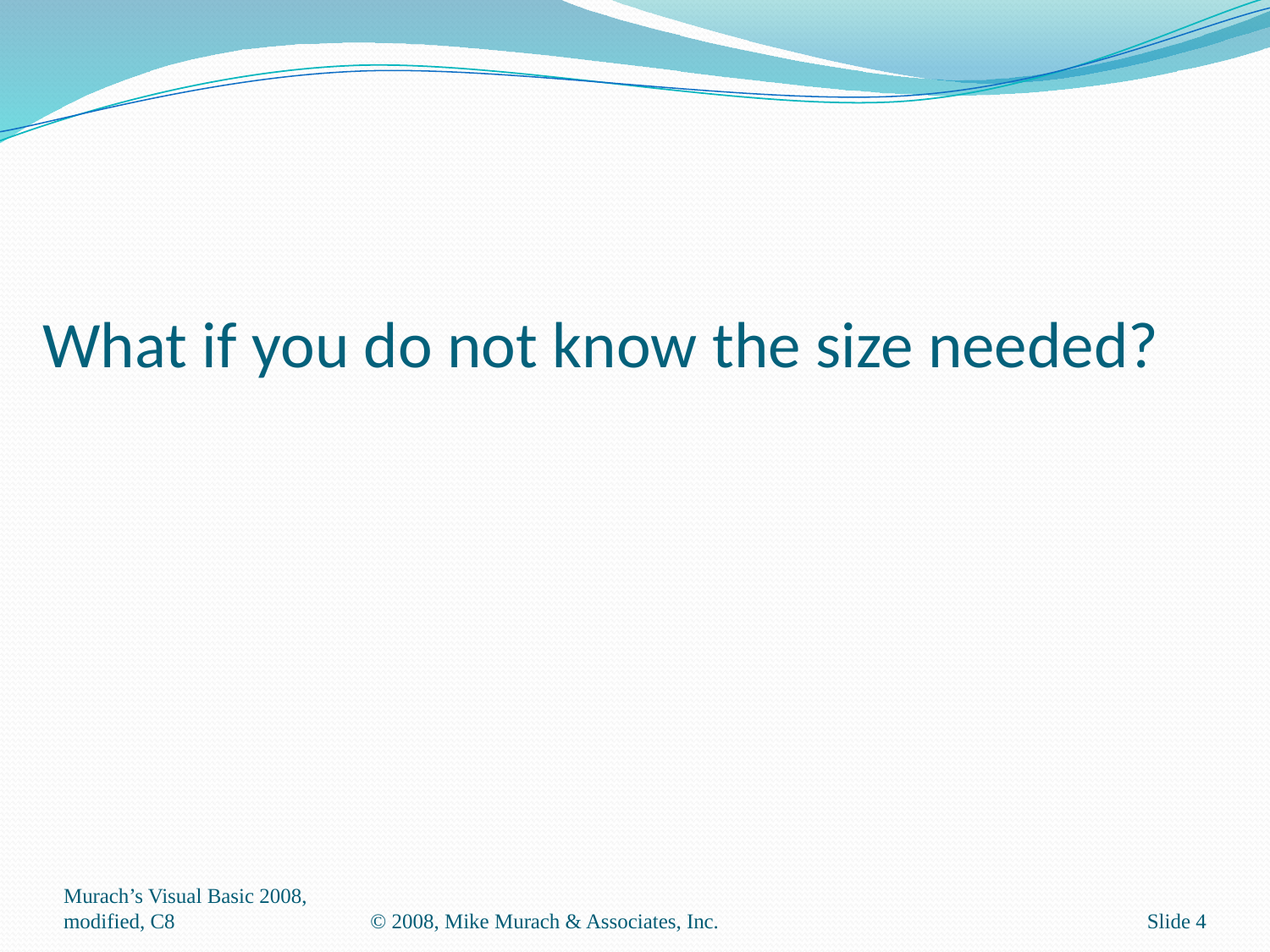

# What if you do not know the size needed?
Murach’s Visual Basic 2008, modified, C8
© 2008, Mike Murach & Associates, Inc.

Slide 4